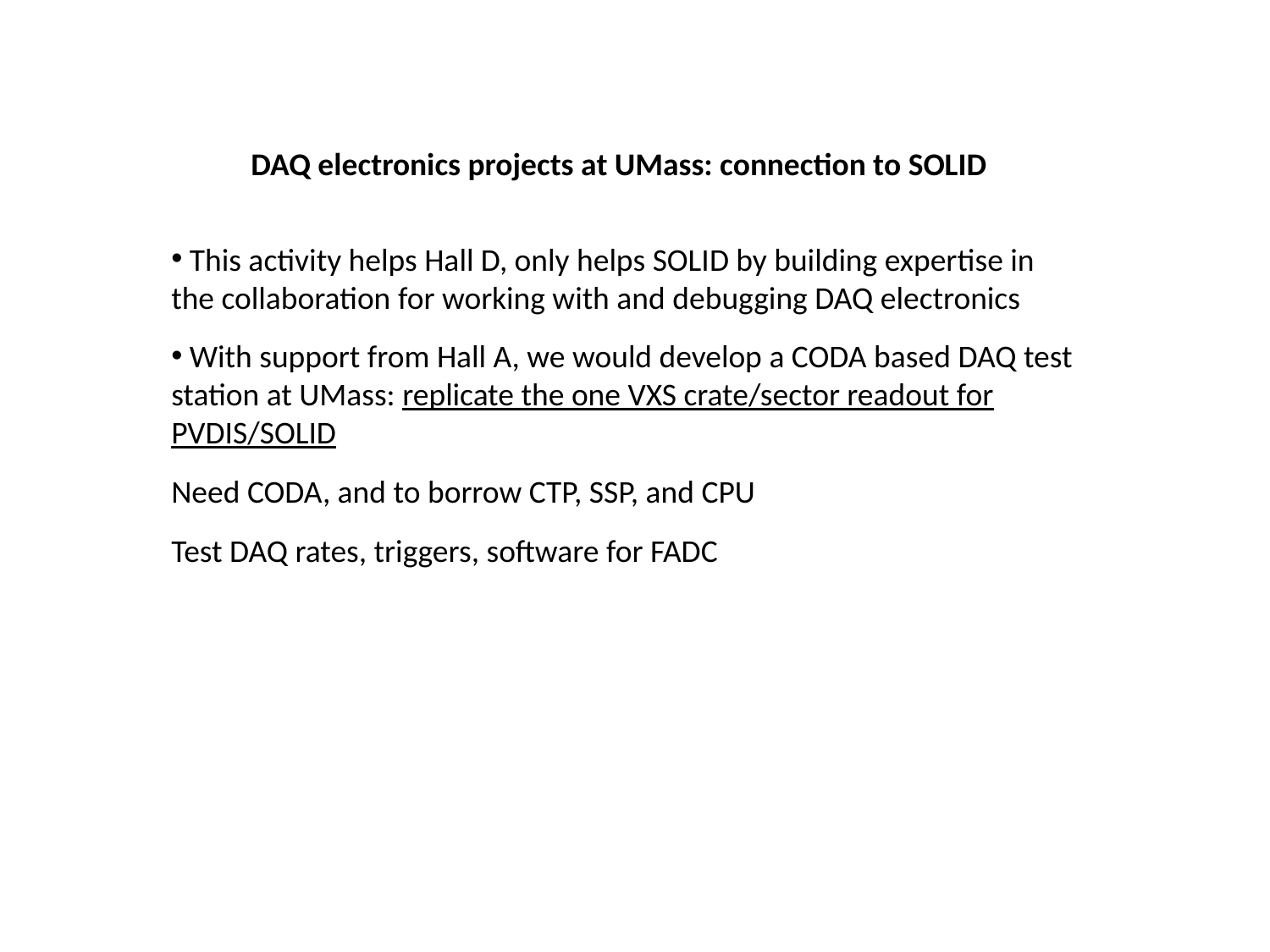

DAQ electronics projects at UMass: connection to SOLID
 This activity helps Hall D, only helps SOLID by building expertise in the collaboration for working with and debugging DAQ electronics
 With support from Hall A, we would develop a CODA based DAQ test station at UMass: replicate the one VXS crate/sector readout for PVDIS/SOLID
Need CODA, and to borrow CTP, SSP, and CPU
Test DAQ rates, triggers, software for FADC